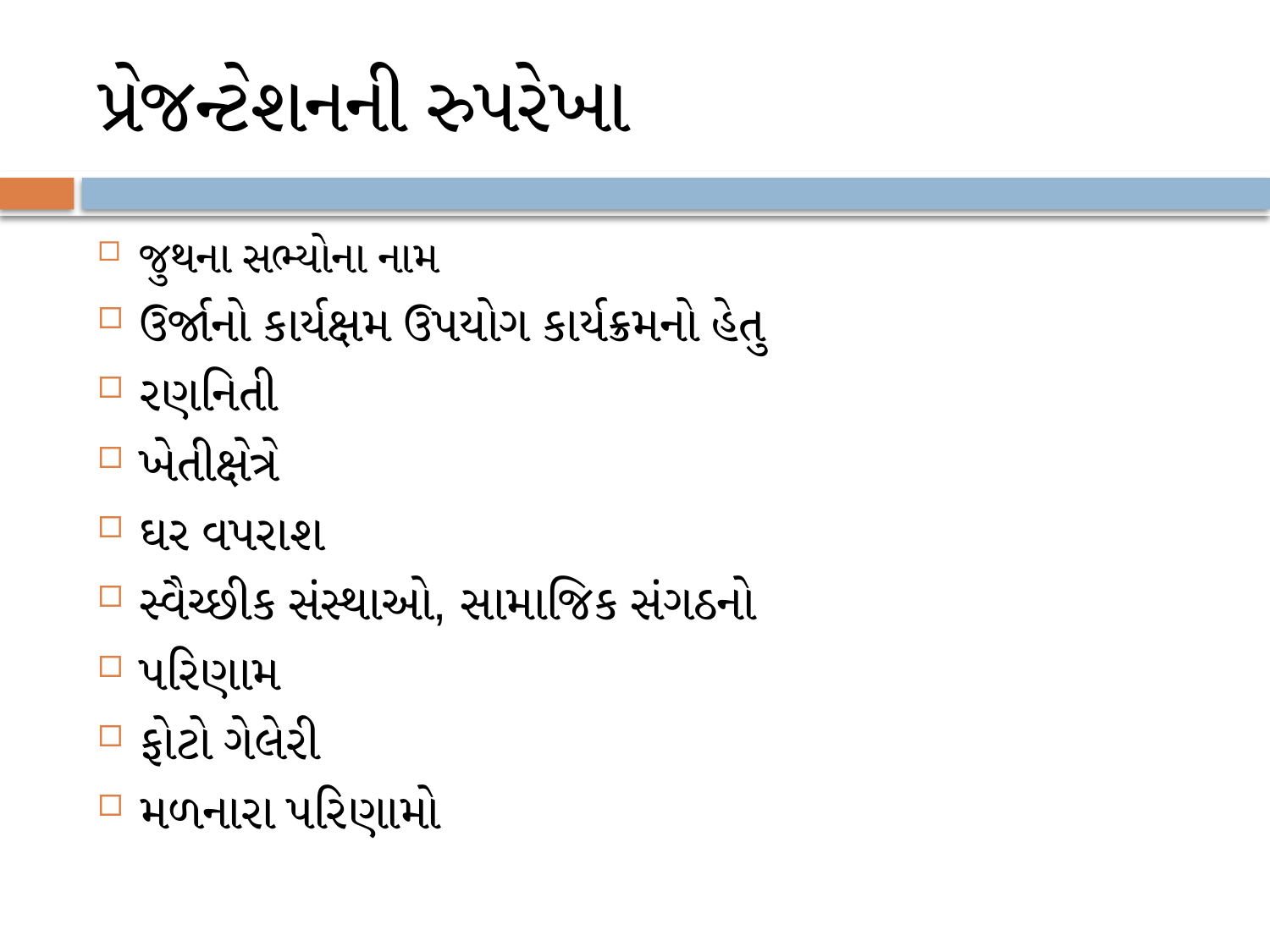

# પ્રેજન્ટેશનની રુપરેખા
જુથના સભ્યોના નામ
ઉર્જાનો કાર્યક્ષમ ઉપયોગ કાર્યક્રમનો હેતુ
રણનિતી
ખેતીક્ષેત્રે
ઘર વપરાશ
સ્વૈચ્છીક સંસ્થાઓ, સામાજિક સંગઠનો
પરિણામ
ફોટો ગેલેરી
મળનારા પરિણામો